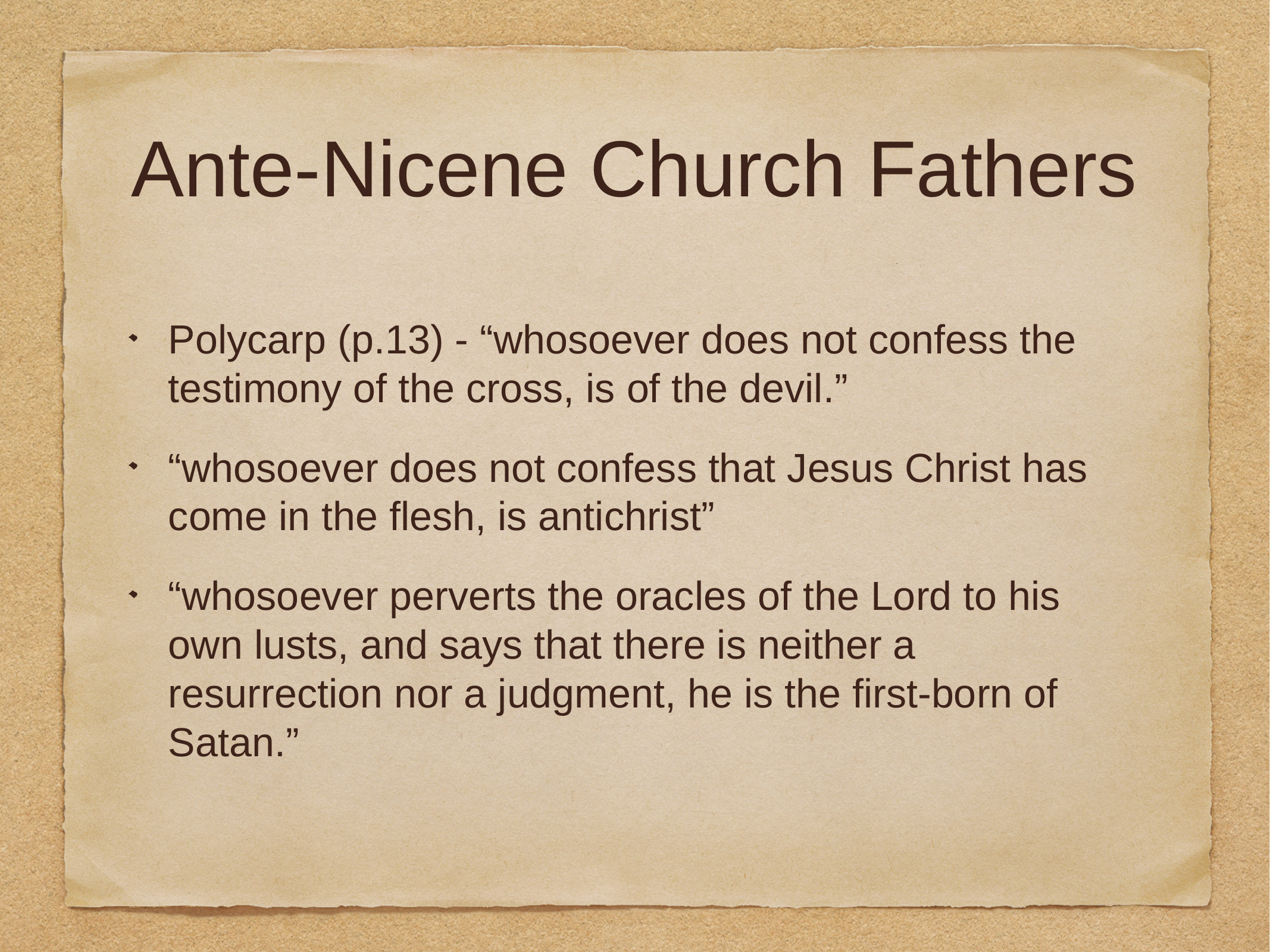

# Ante-Nicene Church Fathers
Polycarp (p.13) - “whosoever does not confess the testimony of the cross, is of the devil.”
“whosoever does not confess that Jesus Christ has come in the flesh, is antichrist”
“whosoever perverts the oracles of the Lord to his own lusts, and says that there is neither a resurrection nor a judgment, he is the first-born of Satan.”